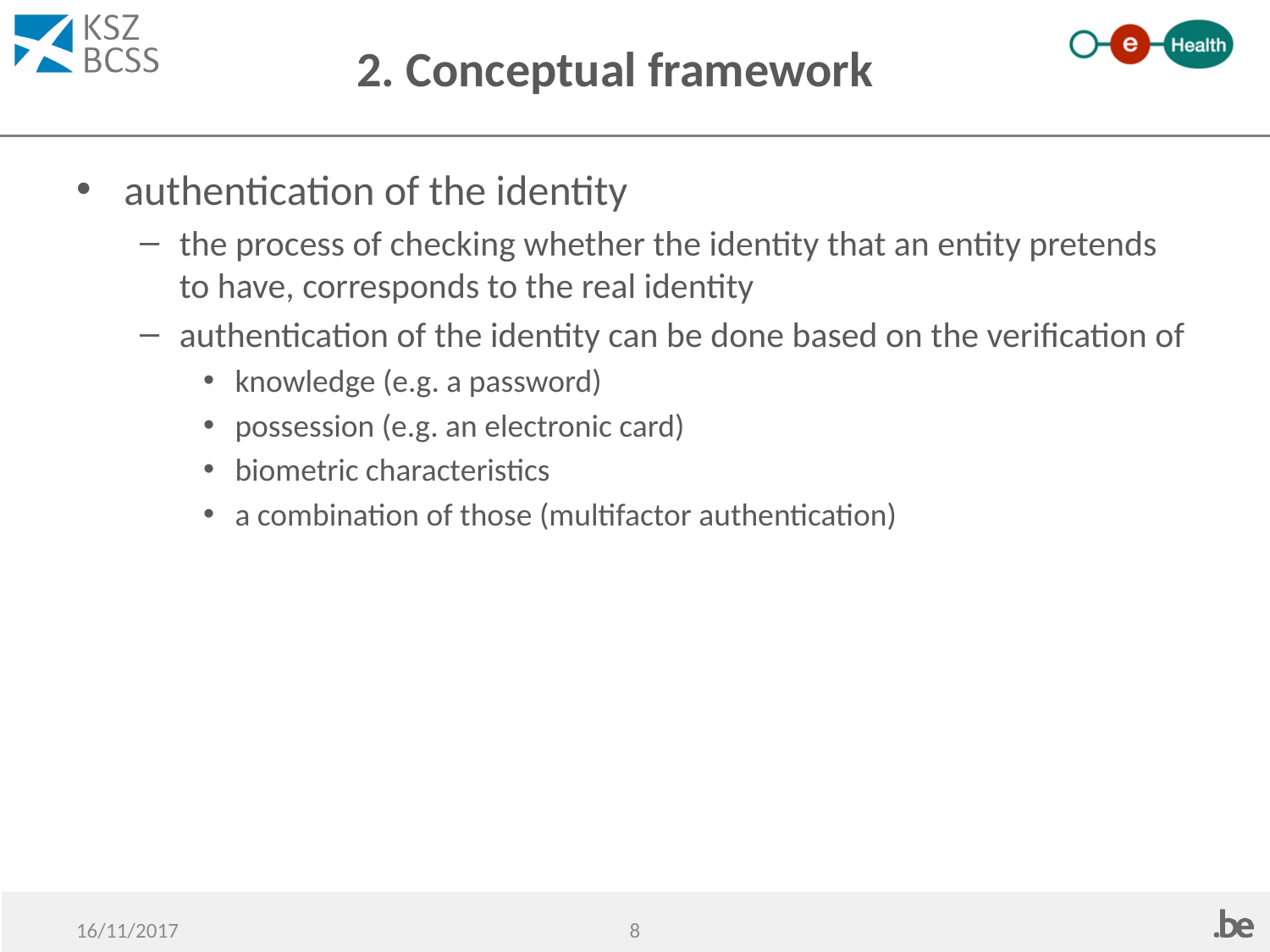

# 2. Conceptual framework
authentication of the identity
the process of checking whether the identity that an entity pretends to have, corresponds to the real identity
authentication of the identity can be done based on the verification of
knowledge (e.g. a password)
possession (e.g. an electronic card)
biometric characteristics
a combination of those (multifactor authentication)
8
16/11/2017